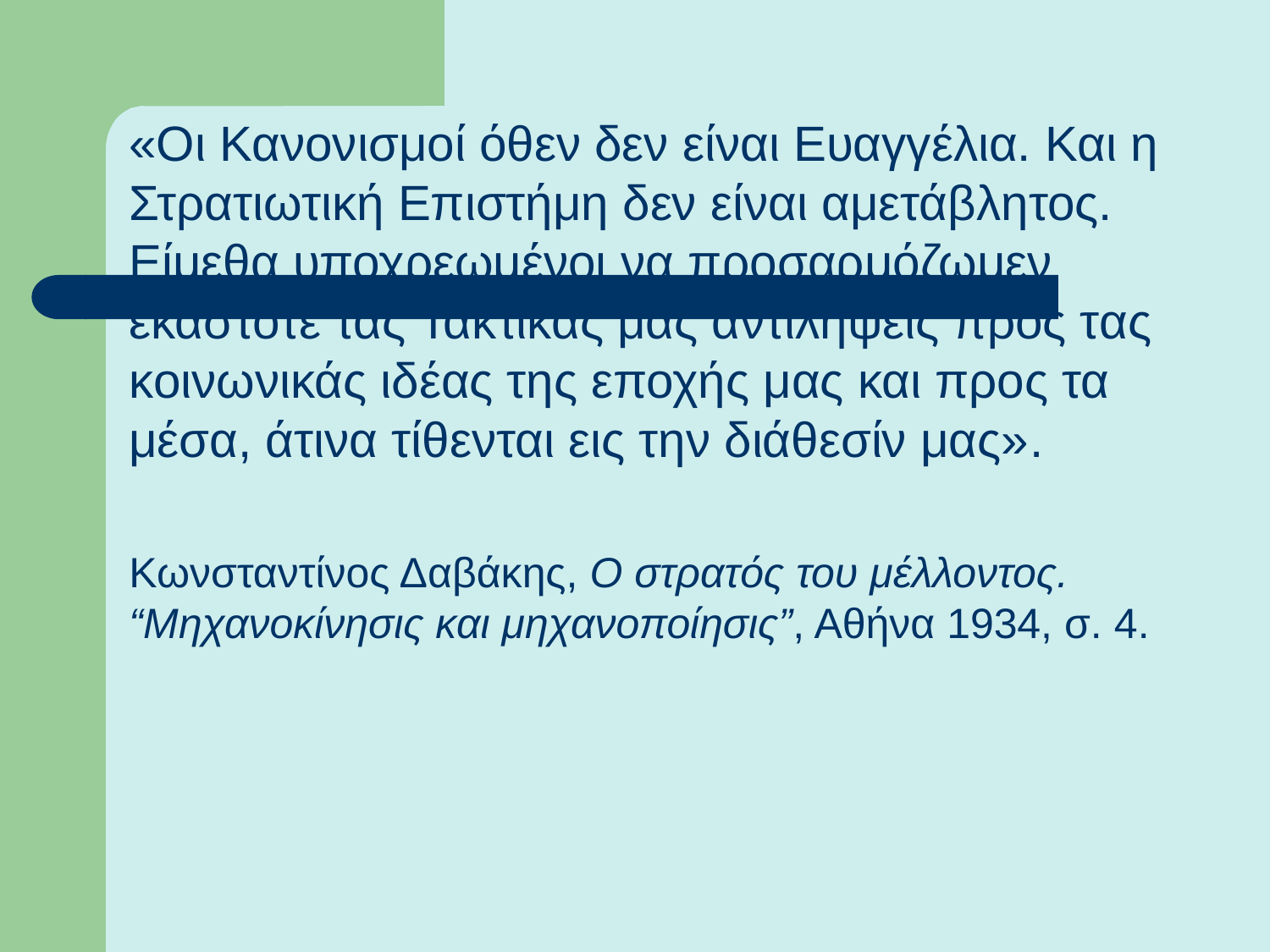

«Οι Κανονισμοί όθεν δεν είναι Ευαγγέλια. Και η Στρατιωτική Επιστήμη δεν είναι αμετάβλητος. Είμεθα υποχρεωμένοι να προσαρμόζωμεν εκάστοτε τας Τακτικάς μας αντιλήψεις προς τας κοινωνικάς ιδέας της εποχής μας και προς τα μέσα, άτινα τίθενται εις την διάθεσίν μας».

Κωνσταντίνος Δαβάκης, Ο στρατός του μέλλοντος. “Μηχανοκίνησις και μηχανοποίησις”, Αθήνα 1934, σ. 4.